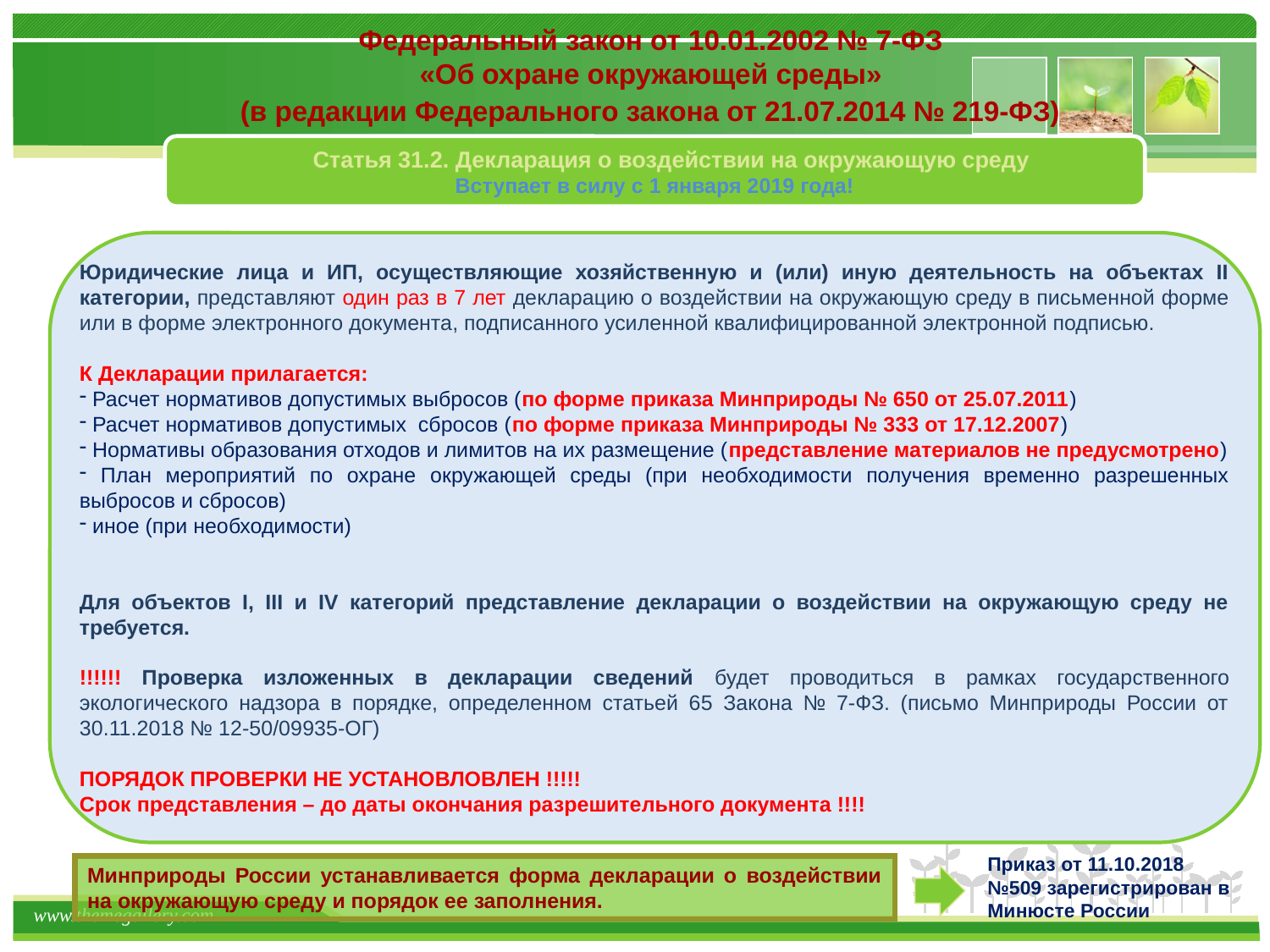

Федеральный закон от 10.01.2002 № 7-ФЗ
«Об охране окружающей среды»
(в редакции Федерального закона от 21.07.2014 № 219-ФЗ)
      Статья 31.2. Декларация о воздействии на окружающую среду
Вступает в силу с 1 января 2019 года!

Юридические лица и ИП, осуществляющие хозяйственную и (или) иную деятельность на объектах II категории, представляют один раз в 7 лет декларацию о воздействии на окружающую среду в письменной форме или в форме электронного документа, подписанного усиленной квалифицированной электронной подписью.

К Декларации прилагается:
 Расчет нормативов допустимых выбросов (по форме приказа Минприроды № 650 от 25.07.2011)
 Расчет нормативов допустимых  сбросов (по форме приказа Минприроды № 333 от 17.12.2007)
 Нормативы образования отходов и лимитов на их размещение (представление материалов не предусмотрено)
 План мероприятий по охране окружающей среды (при необходимости получения временно разрешенных выбросов и сбросов)
 иное (при необходимости)

Для объектов I, III и IV категорий представление декларации о воздействии на окружающую среду не требуется.

!!!!!! Проверка изложенных в декларации сведений будет проводиться в рамках государственного экологического надзора в порядке, определенном статьей 65 Закона № 7-ФЗ. (письмо Минприроды России от 30.11.2018 № 12-50/09935-ОГ)

ПОРЯДОК ПРОВЕРКИ НЕ УСТАНОВЛОВЛЕН !!!!!
Срок представления – до даты окончания разрешительного документа !!!!

Приказ от 11.10.2018 №509 зарегистрирован в Минюсте России
Минприроды России устанавливается форма декларации о воздействии на окружающую среду и порядок ее заполнения.